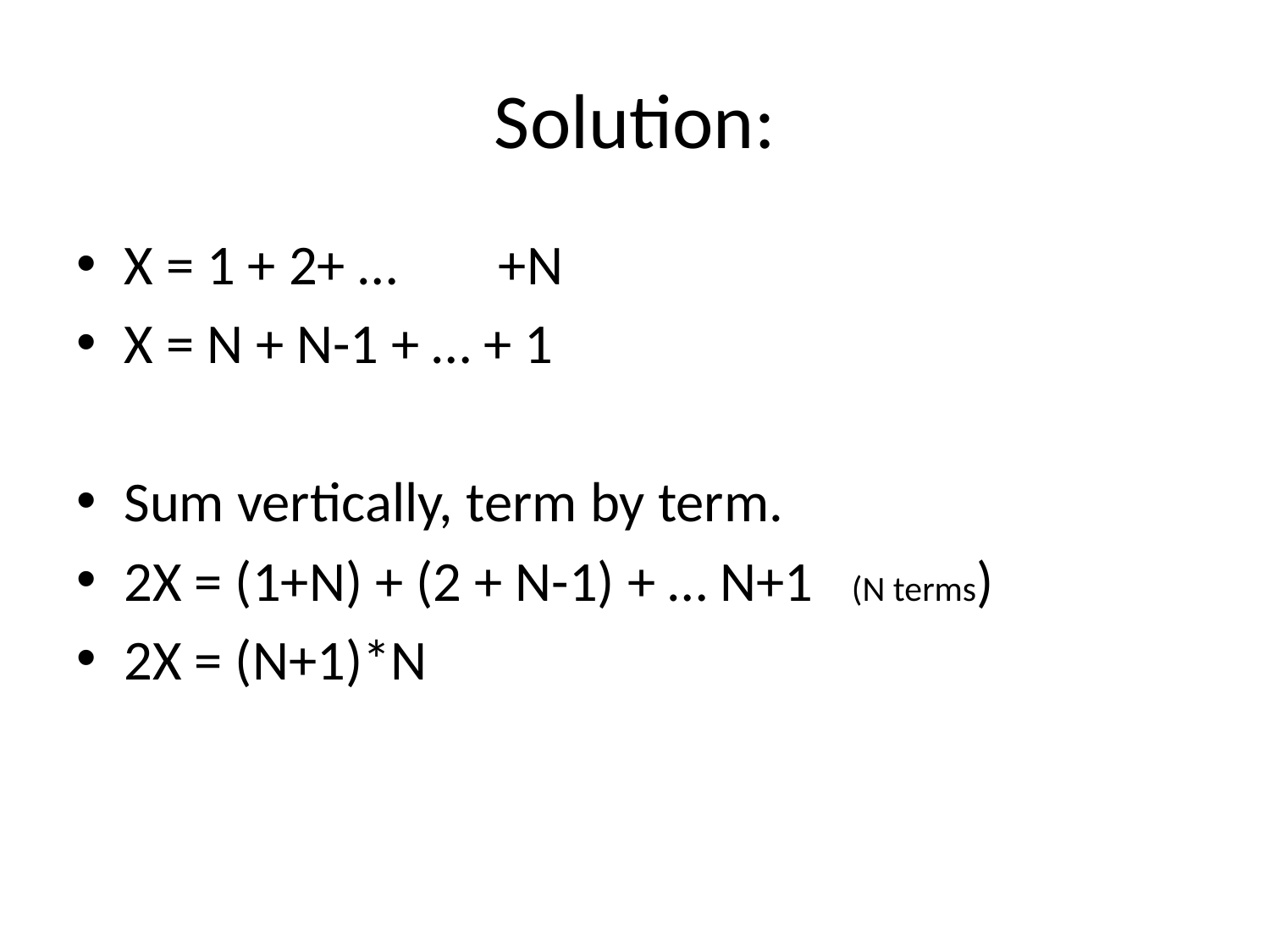

# Solution:
X = 1 + 2+ …        +N
X = N + N-1 + … + 1

Sum vertically, term by term.
2X = (1+N) + (2 + N-1) + … N+1   (N terms)
2X = (N+1)*N